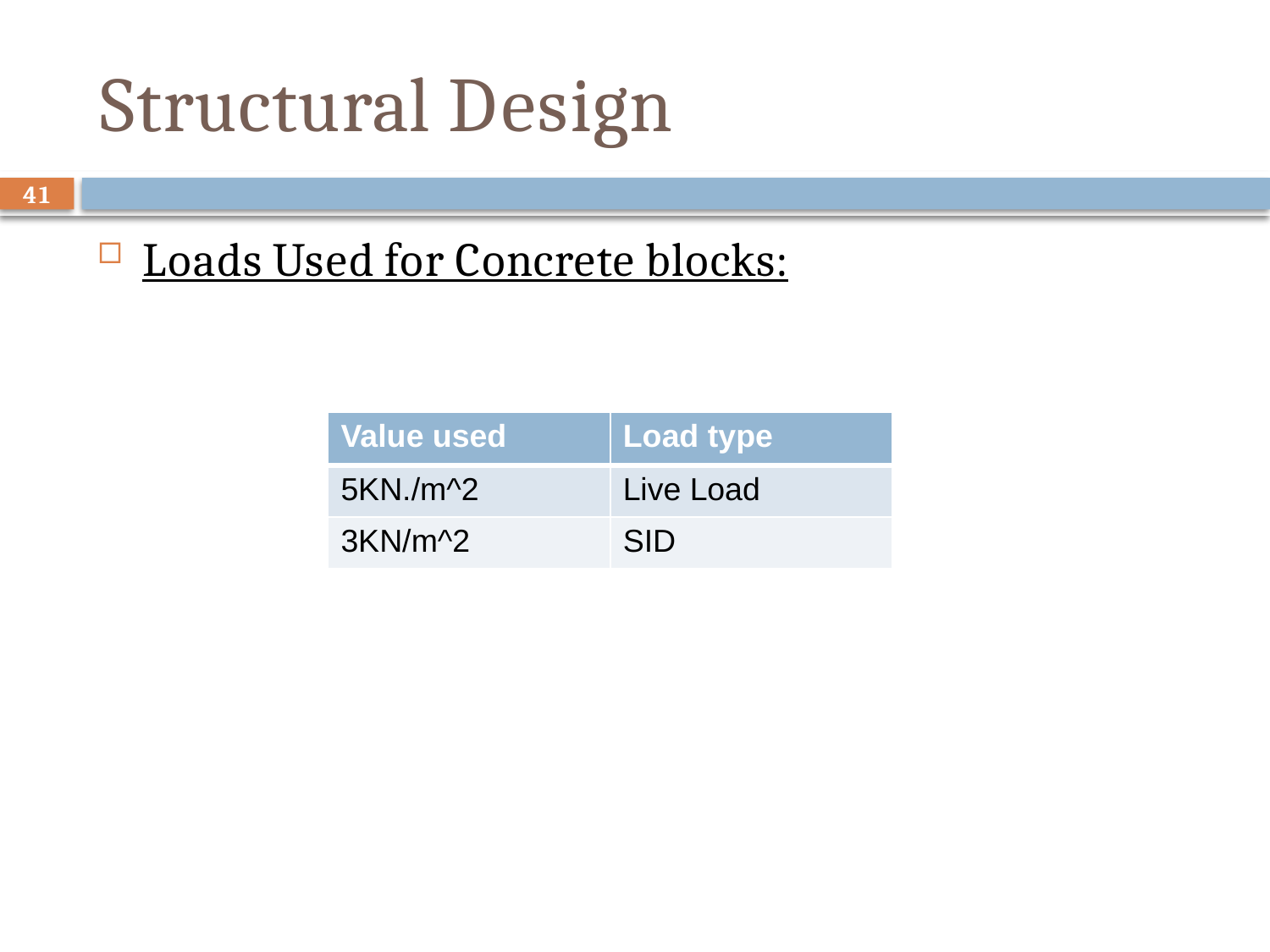

# Structural Design
41
Loads Used for Concrete blocks:

| Value used | Load type |
| --- | --- |
| 5KN./m^2 | Live Load |
| 3KN/m^2 | SID |